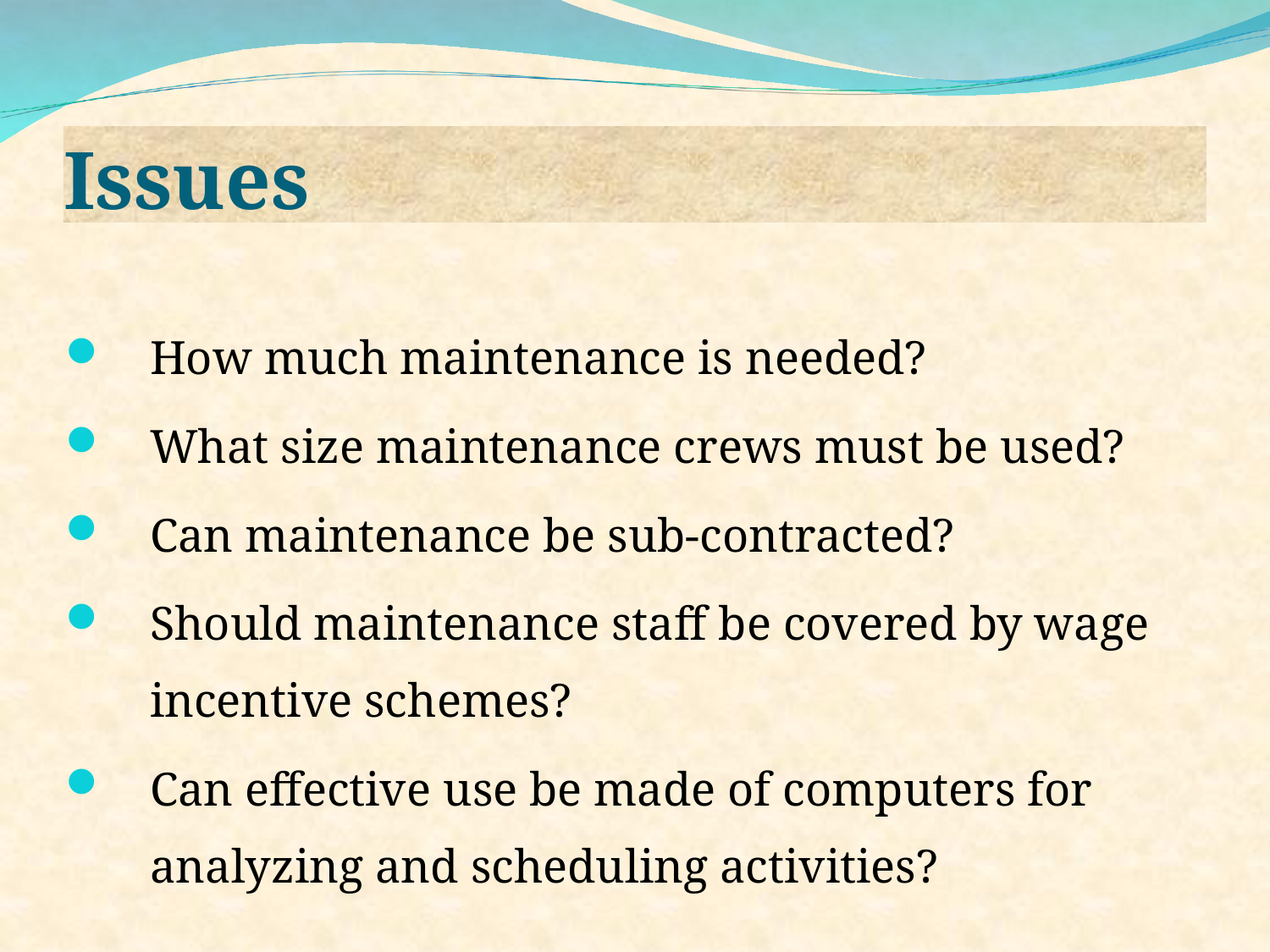

Issues

How much maintenance is needed?
What size maintenance crews must be used?
Can maintenance be sub-contracted?
Should maintenance staff be covered by wage incentive schemes?
Can effective use be made of computers for analyzing and scheduling activities?